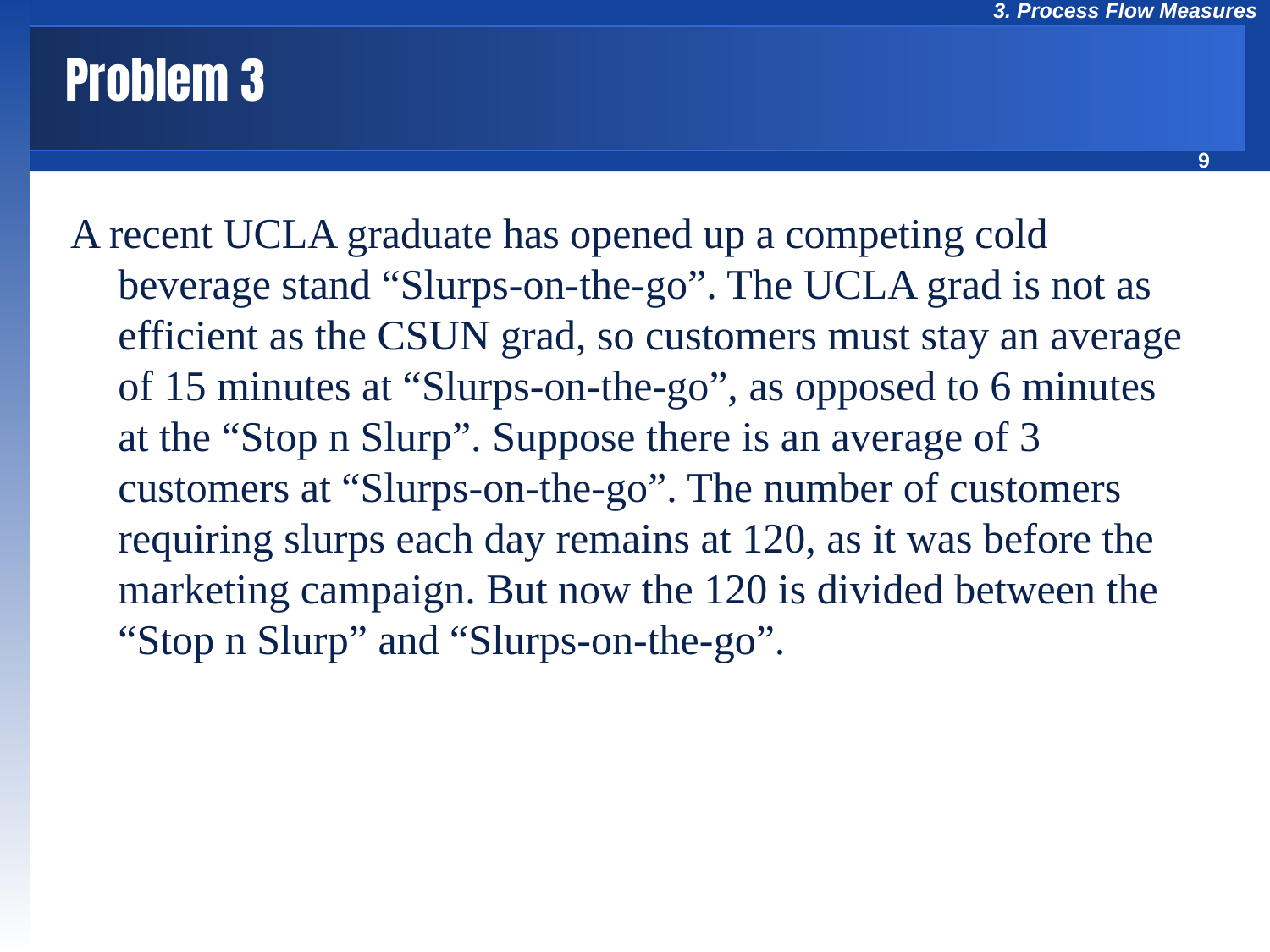

# Problem 3
A recent UCLA graduate has opened up a competing cold beverage stand “Slurps-on-the-go”. The UCLA grad is not as efficient as the CSUN grad, so customers must stay an average of 15 minutes at “Slurps-on-the-go”, as opposed to 6 minutes at the “Stop n Slurp”. Suppose there is an average of 3 customers at “Slurps-on-the-go”. The number of customers requiring slurps each day remains at 120, as it was before the marketing campaign. But now the 120 is divided between the “Stop n Slurp” and “Slurps-on-the-go”.